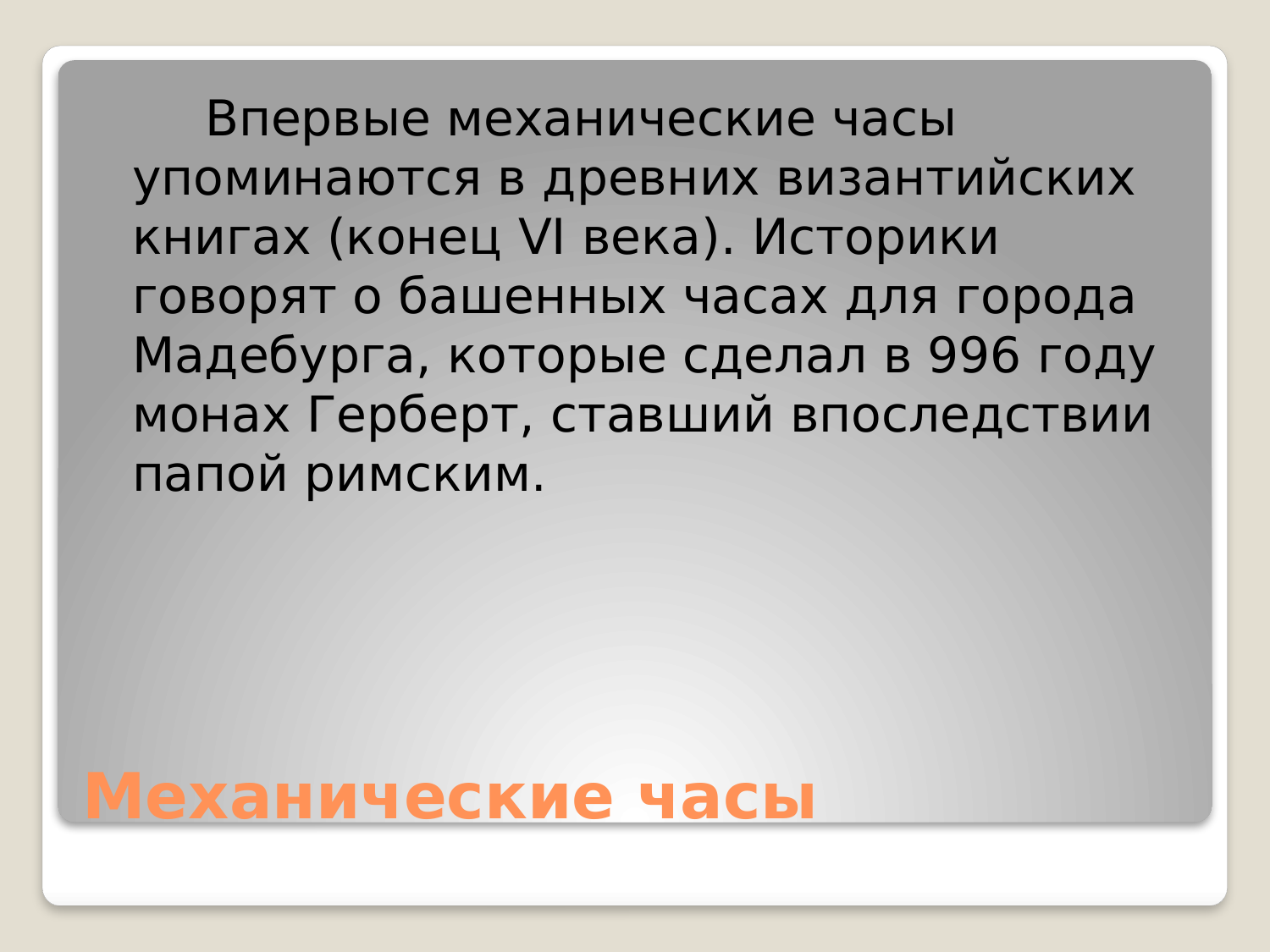

Впервые механические часы упоминаются в древних византийских книгах (конец VI века). Историки говорят о башенных часах для города Мадебурга, которые сделал в 996 году монах Герберт, ставший впоследствии  папой римским.
# Механические часы